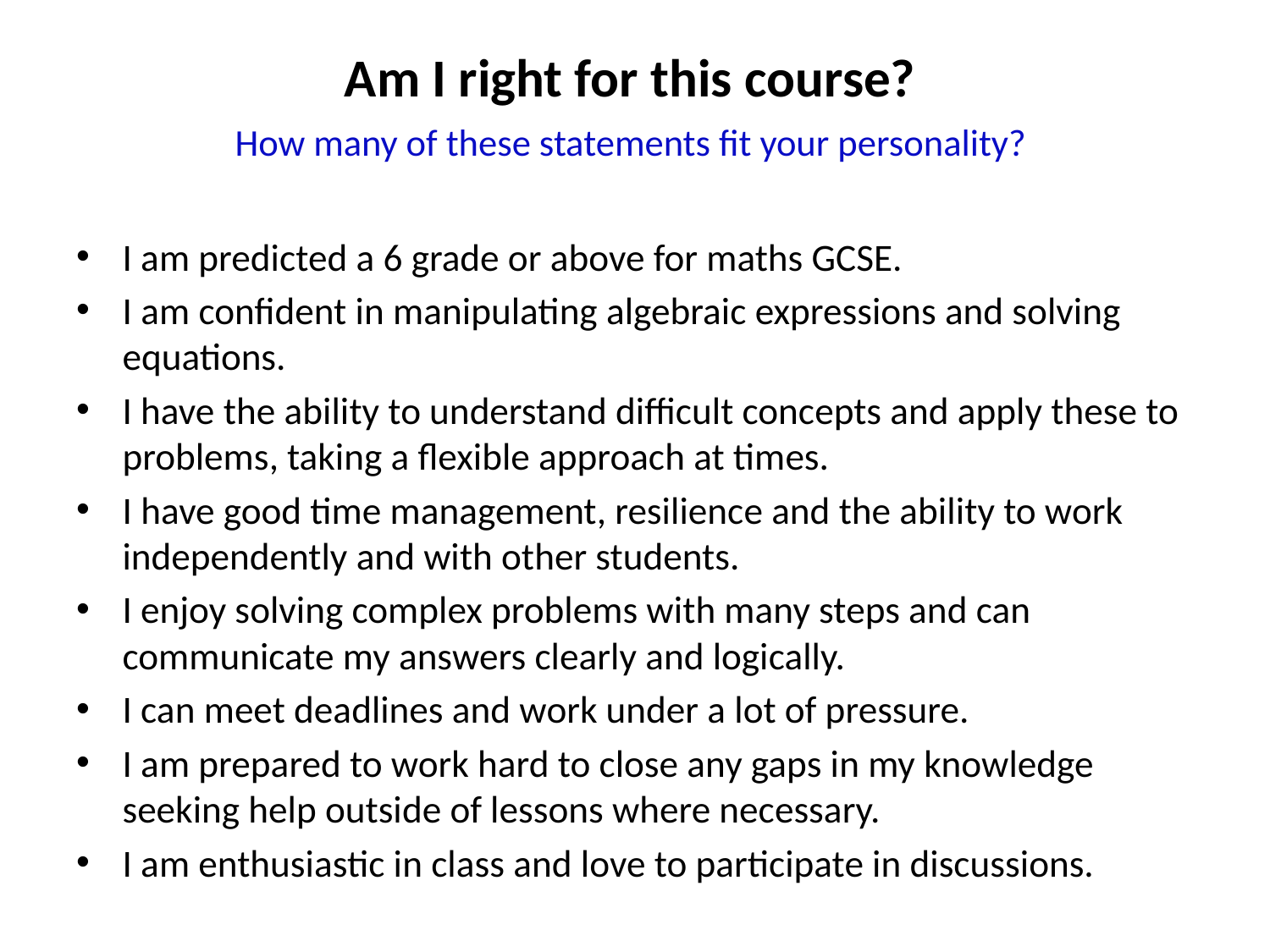

# Am I right for this course? How many of these statements fit your personality?
I am predicted a 6 grade or above for maths GCSE.
I am confident in manipulating algebraic expressions and solving equations.
I have the ability to understand difficult concepts and apply these to problems, taking a flexible approach at times.
I have good time management, resilience and the ability to work independently and with other students.
I enjoy solving complex problems with many steps and can communicate my answers clearly and logically.
I can meet deadlines and work under a lot of pressure.
I am prepared to work hard to close any gaps in my knowledge seeking help outside of lessons where necessary.
I am enthusiastic in class and love to participate in discussions.

If you recognised yourself in many of these statements then this is the course for you!